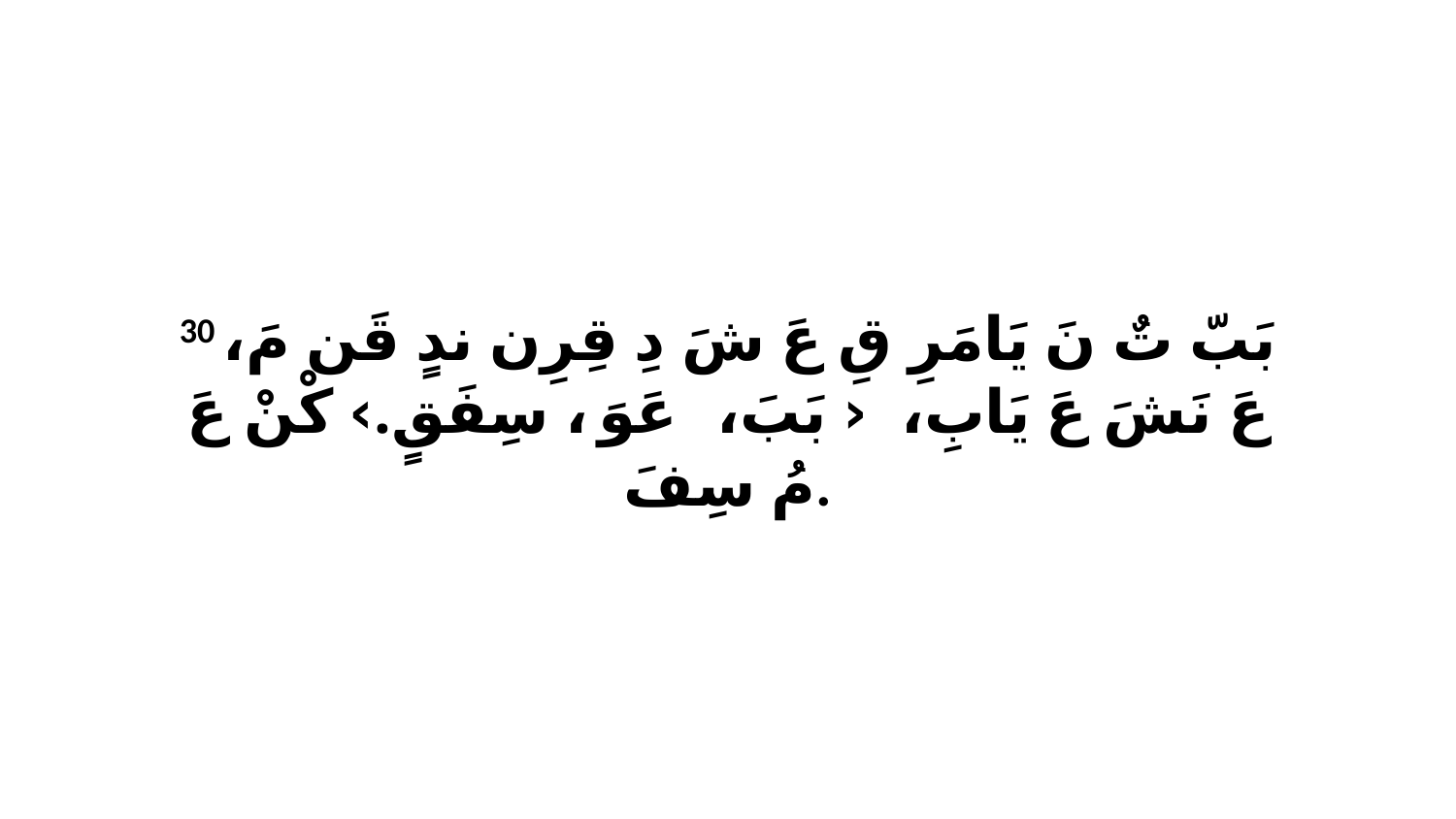

30 بَبّ تٌ نَ يَامَرِ قِ عَ شَ دِ قِرِن ندٍ قَن مَ، عَ نَشَ عَ يَابِ، ‹ﭑ بَبَ، عَوَ، ﭑ سِفَقٍ.› كْنْ عَ مُ سِفَ.